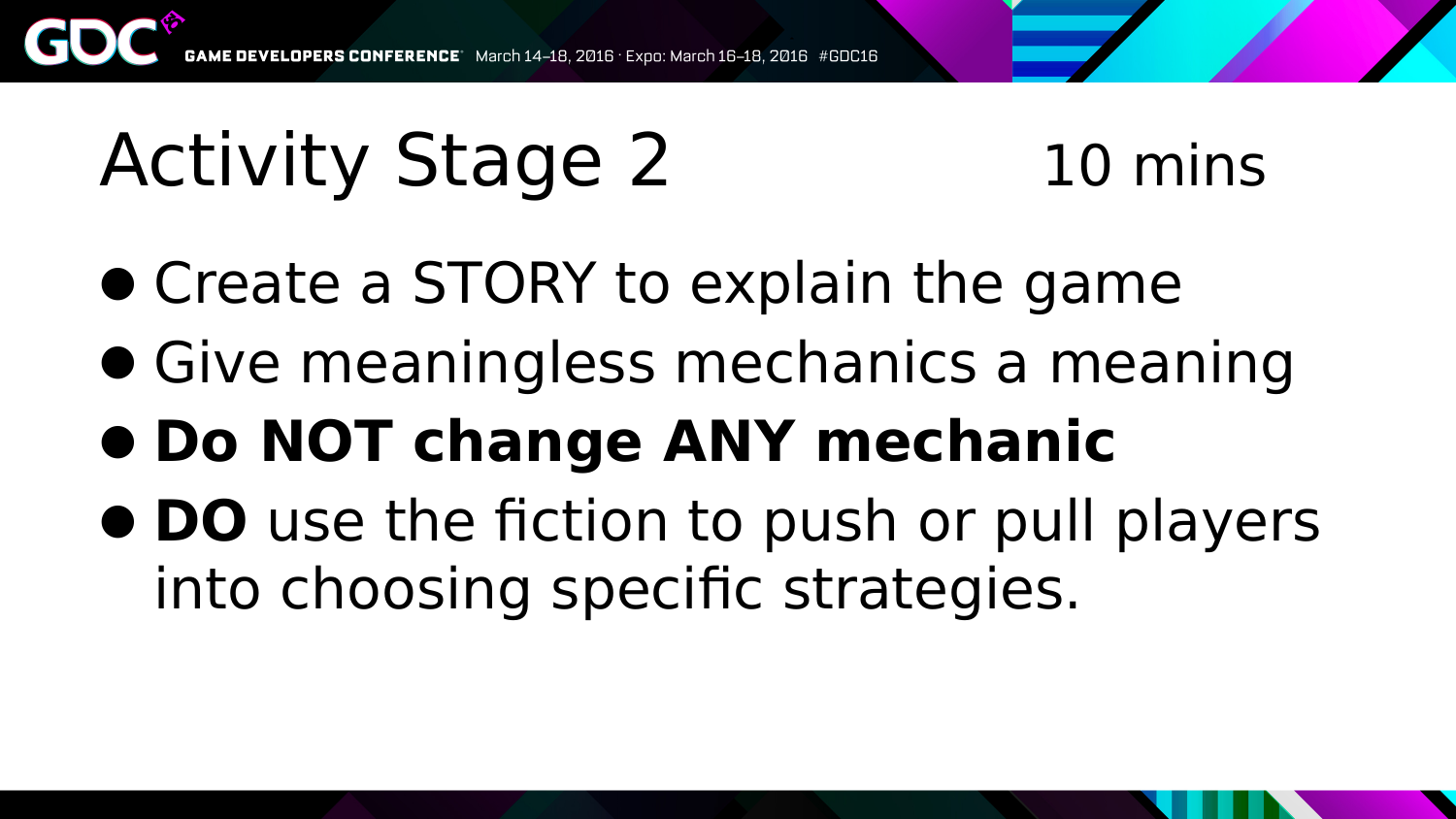

# Activity Stage 2 		   10 mins
Create a STORY to explain the game
Give meaningless mechanics a meaning
Do NOT change ANY mechanic
DO use the fiction to push or pull players into choosing specific strategies.